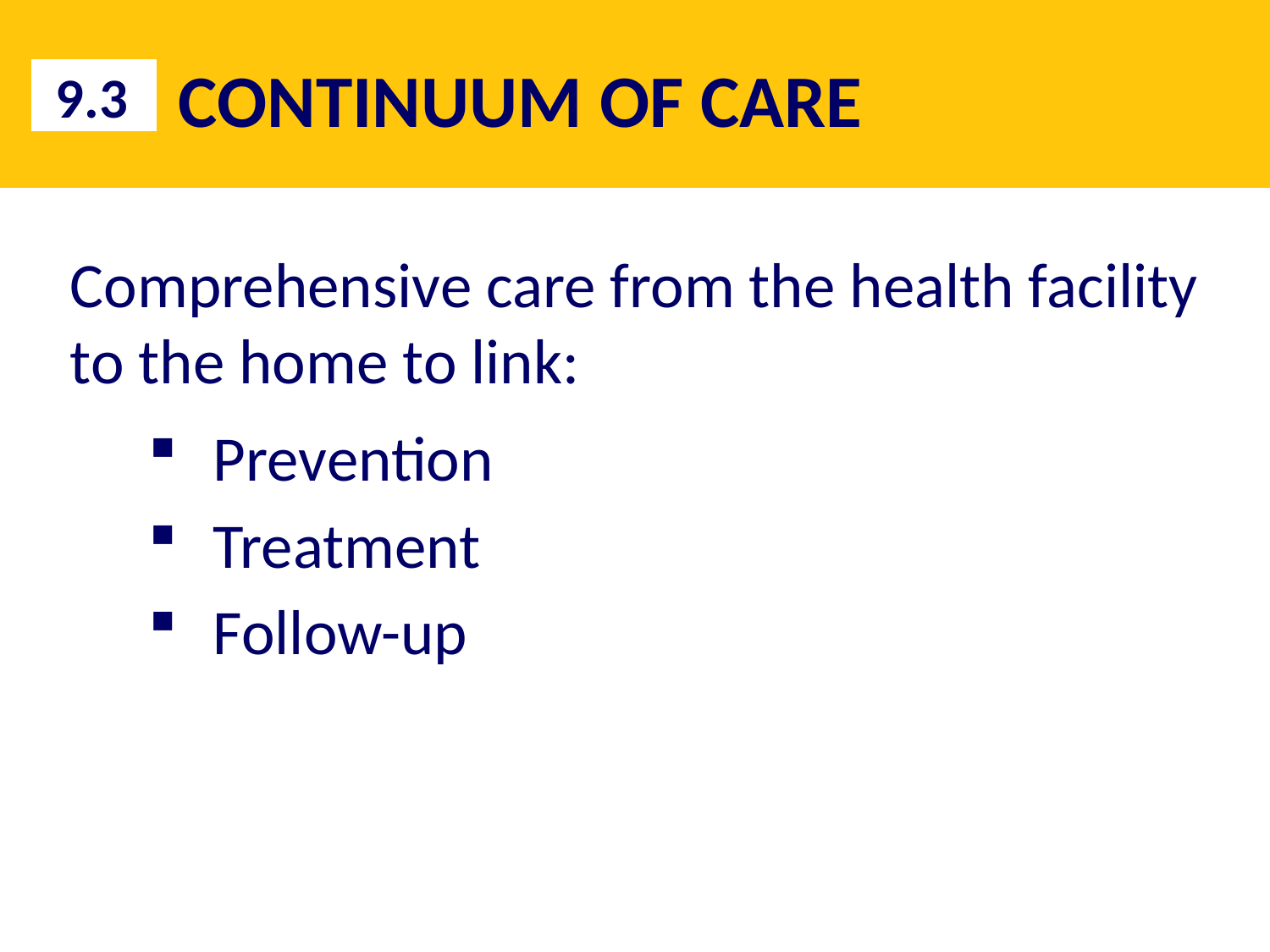

# CONTINUUM OF CARE
9.3
Comprehensive care from the health facility to the home to link:
Prevention
Treatment
Follow-up